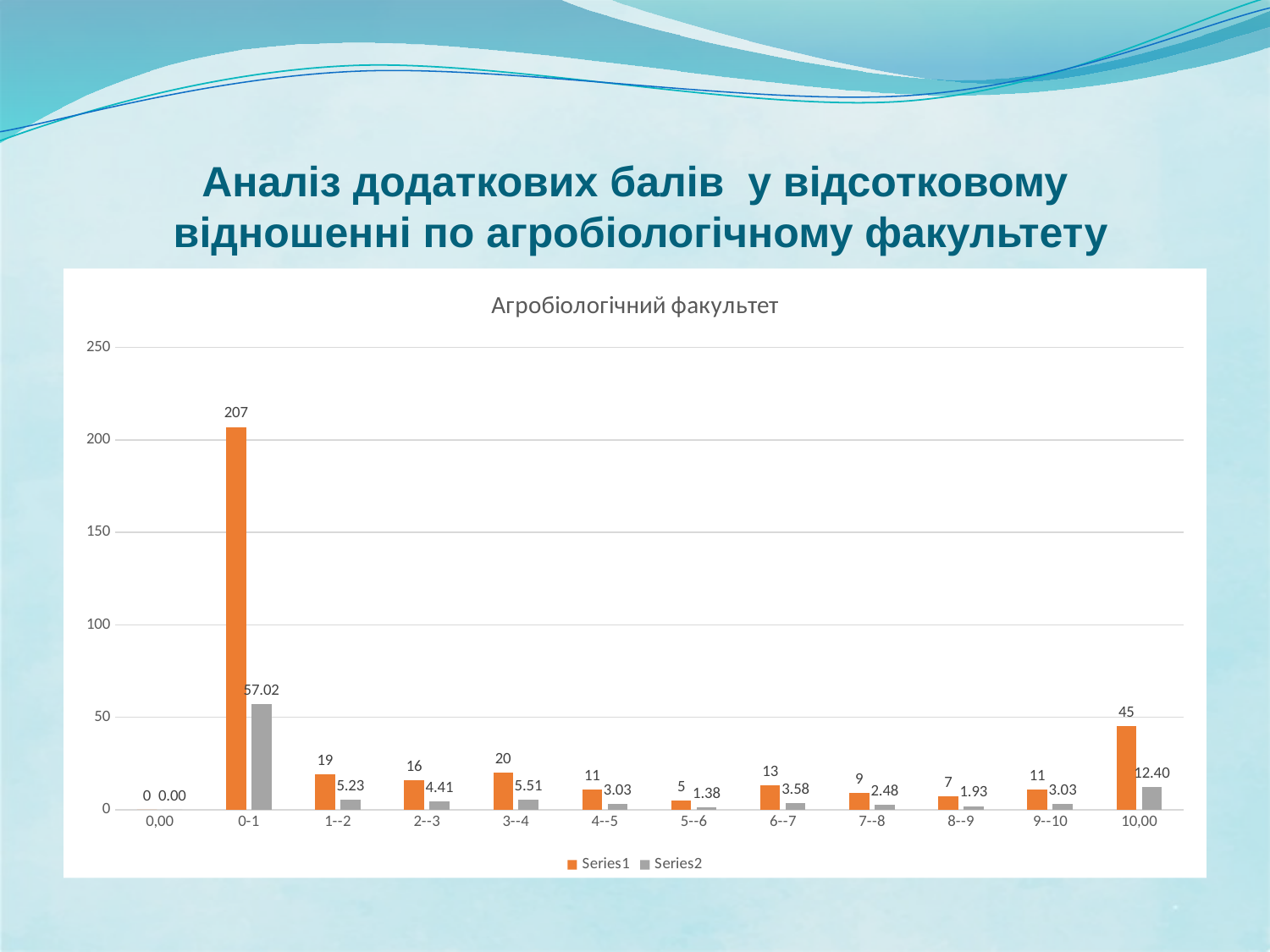

# Аналіз додаткових балів  у відсотковому відношенні по агробіологічному факультету

### Chart: Агробіологічний факультет

| Category |  |  |
|---|---|---|
| 0,00 | 0.0 | 0.0 |
| 0-1 | 207.0 | 57.02479338842975 |
| 1--2 | 19.0 | 5.234159779614325 |
| 2--3 | 16.0 | 4.40771349862259 |
| 3--4 | 20.0 | 5.509641873278237 |
| 4--5 | 11.0 | 3.0303030303030303 |
| 5--6 | 5.0 | 1.3774104683195592 |
| 6--7 | 13.0 | 3.581267217630854 |
| 7--8 | 9.0 | 2.479338842975207 |
| 8--9 | 7.0 | 1.9283746556473829 |
| 9--10 | 11.0 | 3.0303030303030303 |
| 10,00 | 45.0 | 12.396694214876034 |